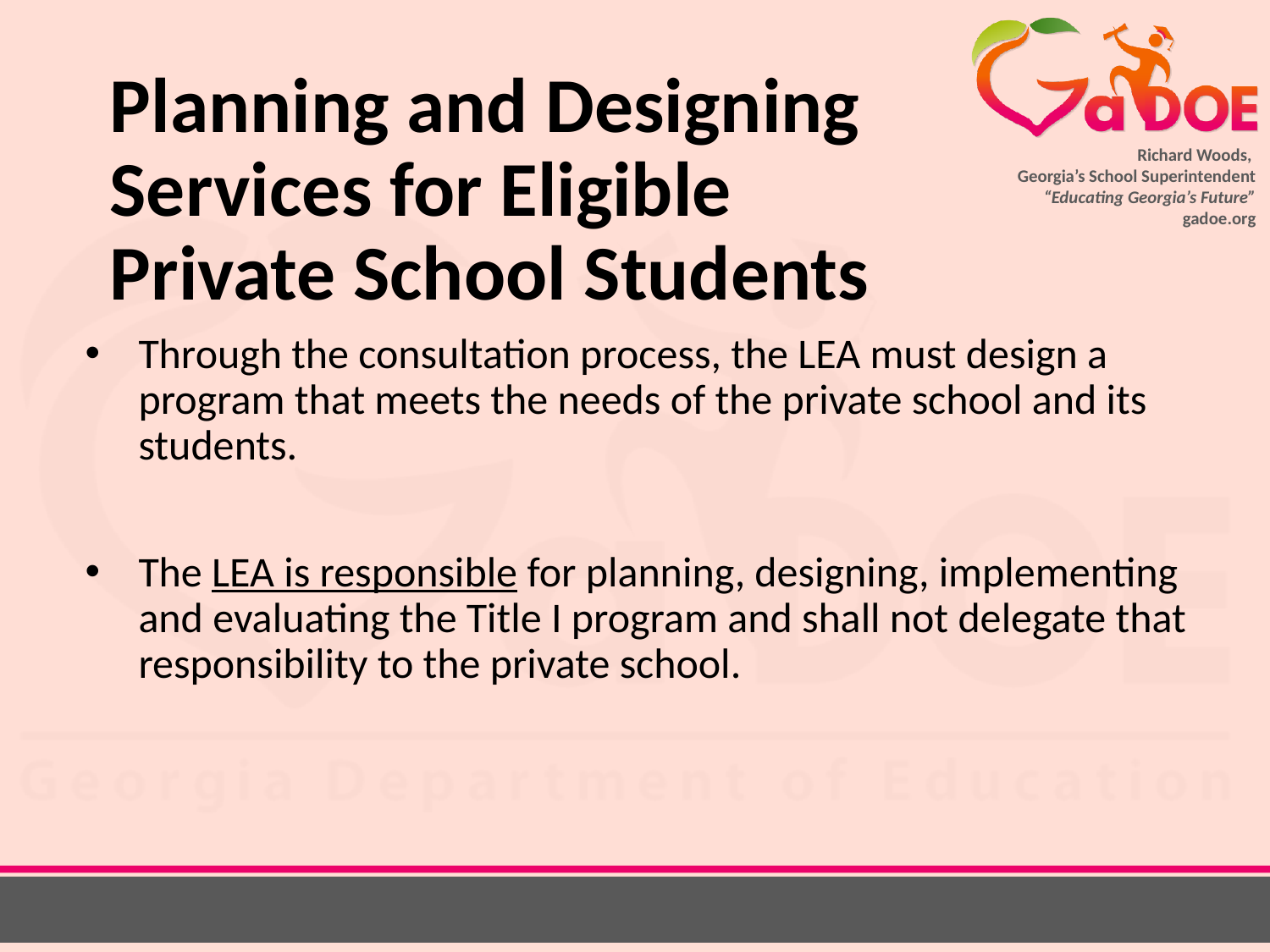

# Planning and Designing Services for Eligible Private School Students
Through the consultation process, the LEA must design a program that meets the needs of the private school and its students.

The LEA is responsible for planning, designing, implementing and evaluating the Title I program and shall not delegate that responsibility to the private school.